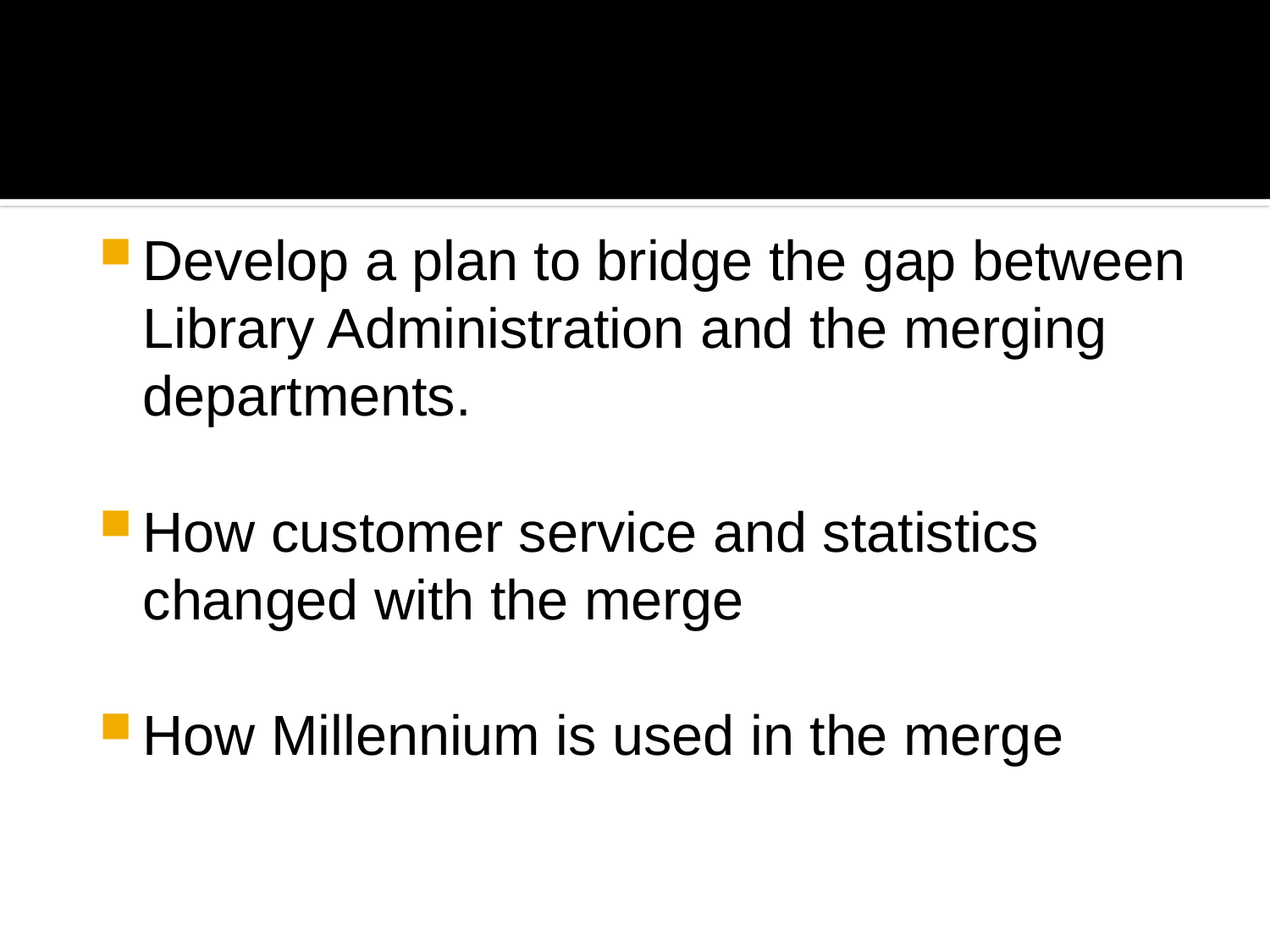

Develop a plan to bridge the gap between Library Administration and the merging departments.

How customer service and statistics changed with the merge

How Millennium is used in the merge